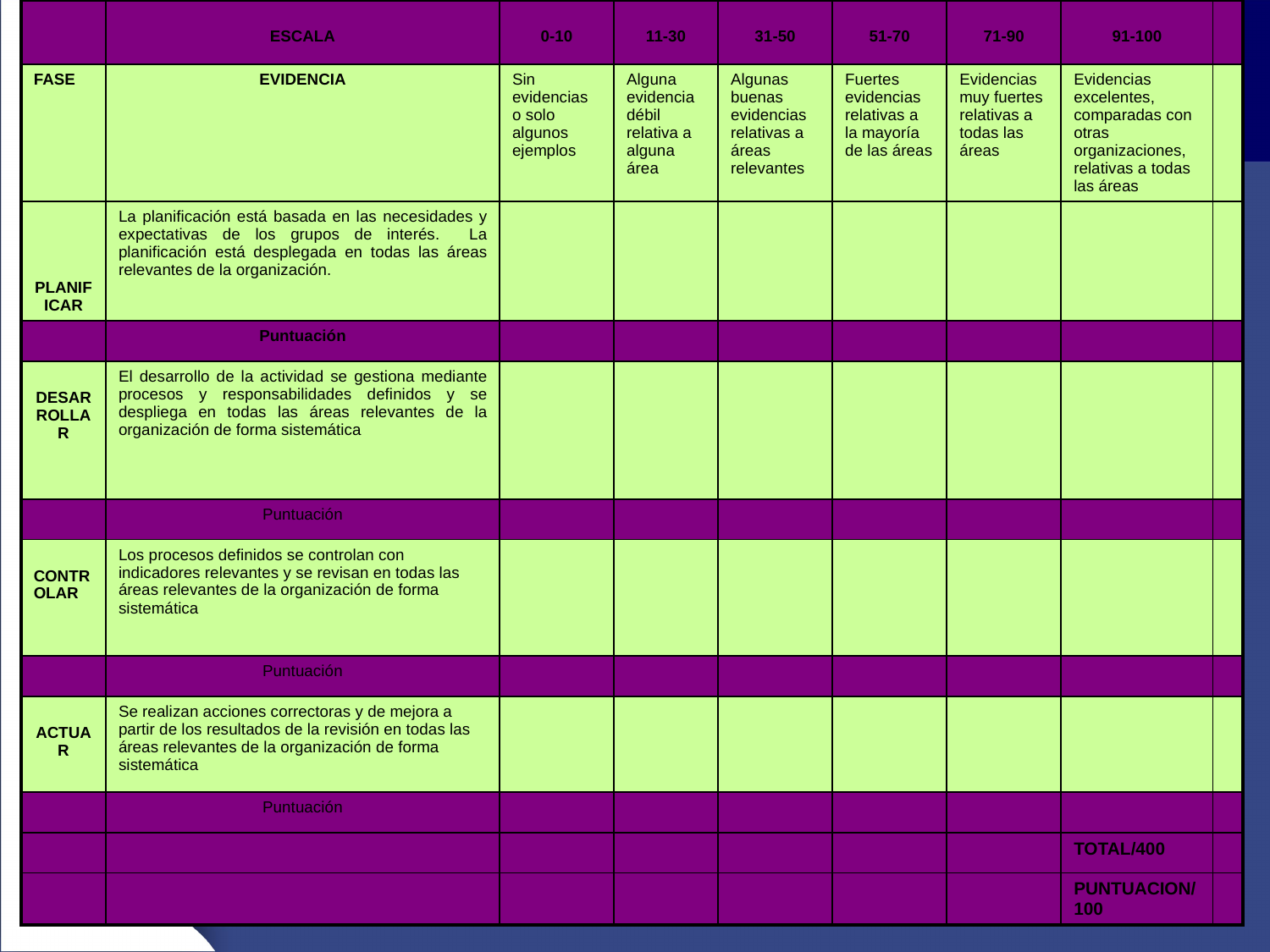

|  | ESCALA | 0-10 | 11-30 | 31-50 | 51-70 | 71-90 | 91-100 |  |
| --- | --- | --- | --- | --- | --- | --- | --- | --- |
| FASE | EVIDENCIA | Sin evidencias o solo algunos ejemplos | Alguna evidencia débil relativa a alguna área | Algunas buenas evidencias relativas a áreas relevantes | Fuertes evidencias relativas a la mayoría de las áreas | Evidencias muy fuertes relativas a todas las áreas | Evidencias excelentes, comparadas con otras organizaciones, relativas a todas las áreas |  |
| PLANIFICAR | La planificación está basada en las necesidades y expectativas de los grupos de interés. La planificación está desplegada en todas las áreas relevantes de la organización. |  |  |  |  |  |  |  |
|  | Puntuación |  |  |  |  |  |  |  |
| DESARROLLAR | El desarrollo de la actividad se gestiona mediante procesos y responsabilidades definidos y se despliega en todas las áreas relevantes de la organización de forma sistemática |  |  |  |  |  |  |  |
|  | Puntuación |  |  |  |  |  |  |  |
| CONTROLAR | Los procesos definidos se controlan con indicadores relevantes y se revisan en todas las áreas relevantes de la organización de forma sistemática |  |  |  |  |  |  |  |
|  | Puntuación |  |  |  |  |  |  |  |
| ACTUAR | Se realizan acciones correctoras y de mejora a partir de los resultados de la revisión en todas las áreas relevantes de la organización de forma sistemática |  |  |  |  |  |  |  |
|  | Puntuación |  |  |  |  |  |  |  |
|  |  |  |  |  |  |  | TOTAL/400 |  |
|  |  |  |  |  |  |  | PUNTUACION/100 |  |